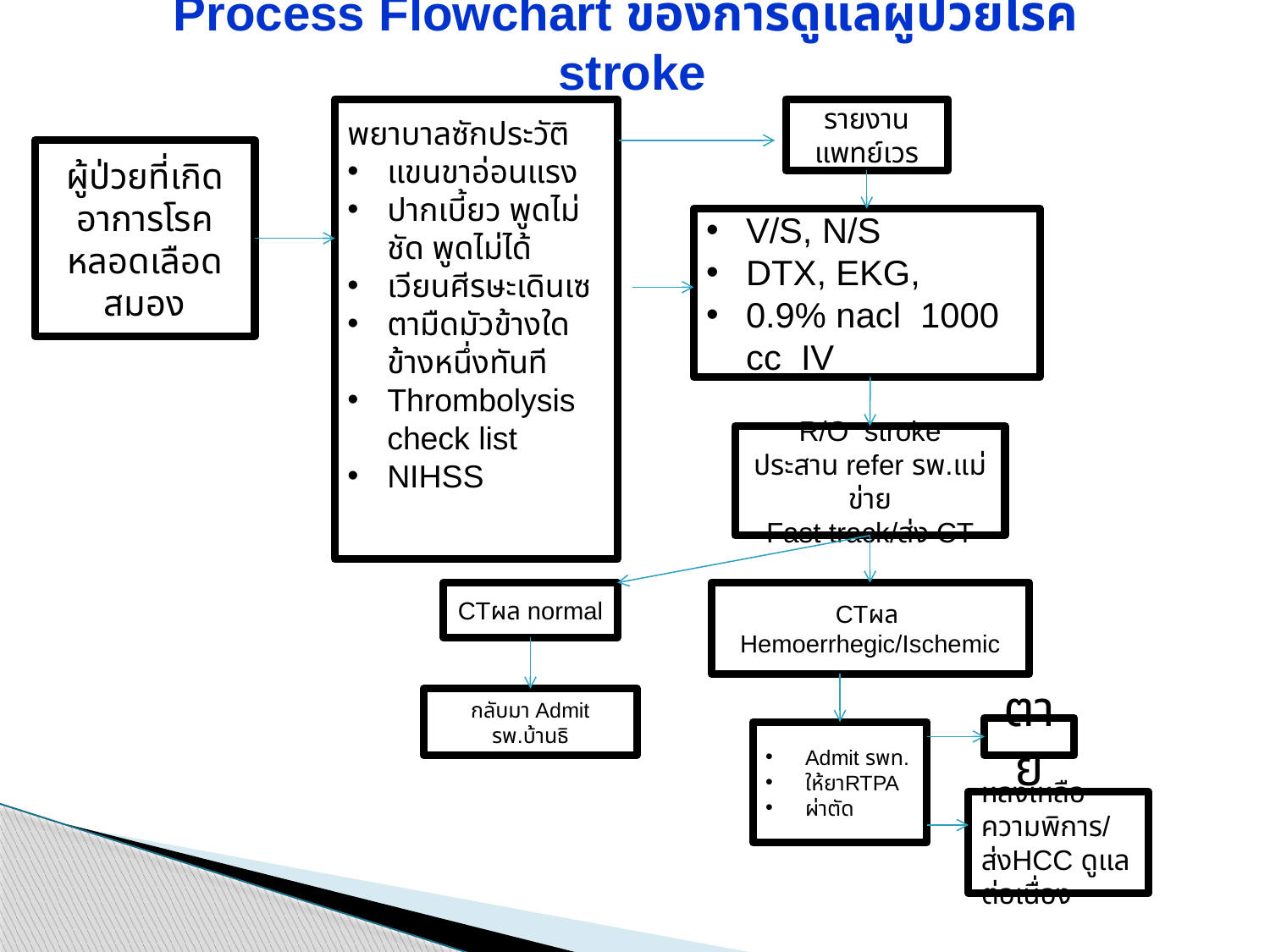

# Process Flowchart ของการดูแลผู้ป่วยโรค  stroke
พยาบาลซักประวัติ
แขนขาอ่อนแรง
ปากเบี้ยว พูดไม่ชัด พูดไม่ได้
เวียนศีรษะเดินเซ
ตามืดมัวข้างใดข้างหนึ่งทันที
Thrombolysis check list
NIHSS

รายงานแพทย์เวร
ผู้ป่วยที่เกิดอาการโรคหลอดเลือดสมอง
V/S, N/S
DTX, EKG,
0.9% nacl  1000 cc  IV
R/O  stroke
ประสาน refer รพ.แม่ข่าย
Fast track/ส่ง CT
CTผล normal
CTผล  Hemoerrhegic/Ischemic
กลับมา Admit รพ.บ้านธิ
ตาย
Admit รพท.
ให้ยาRTPA
ผ่าตัด
หลงเหลือความพิการ/ส่งHCC ดูแลต่อเนื่อง